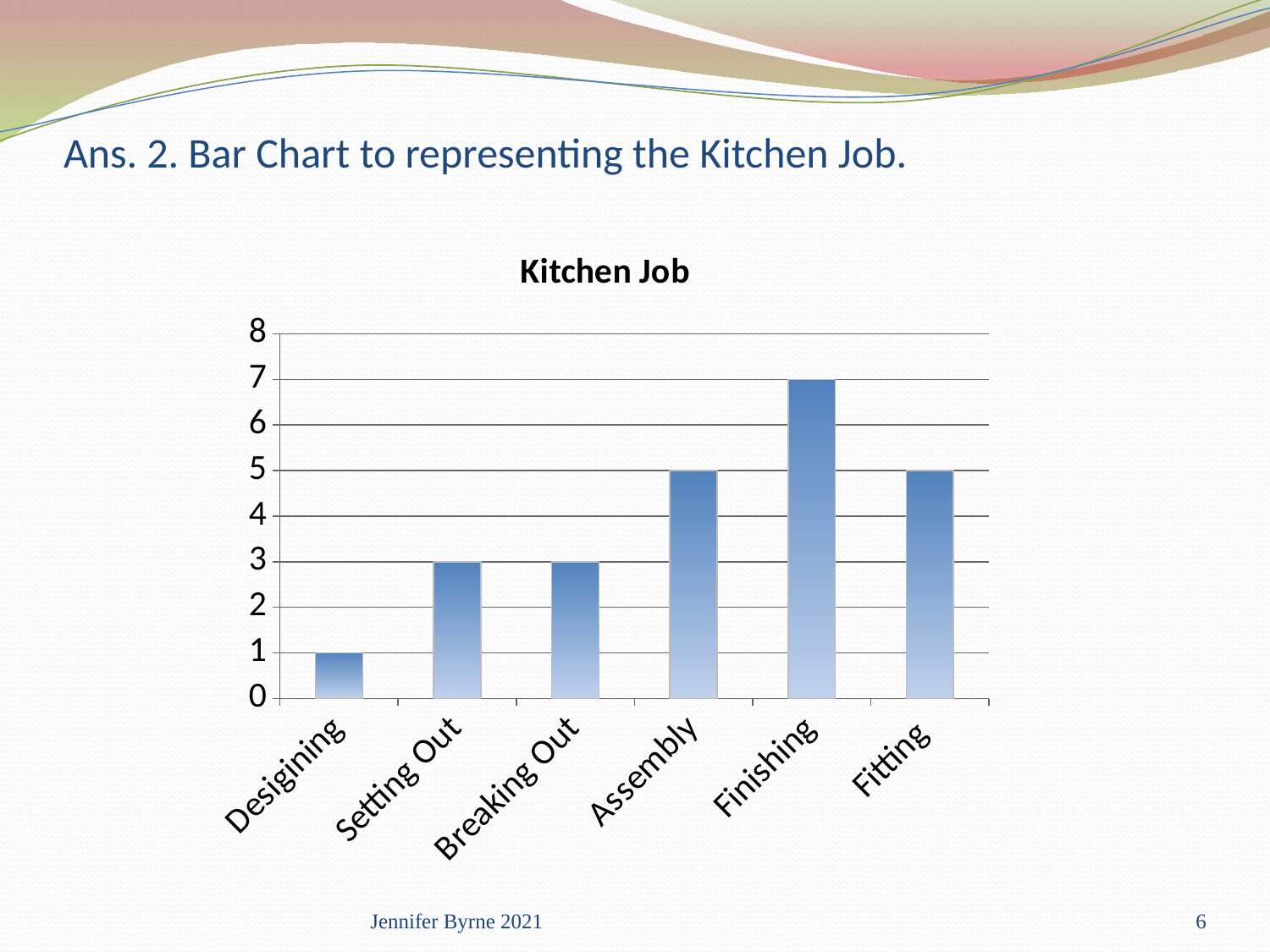

# Ans. 2. Bar Chart to representing the Kitchen Job.

### Chart: Kitchen Job

| Category | Column1 |
|---|---|
| Desigining | 1.0 |
| Setting Out | 3.0 |
| Breaking Out | 3.0 |
| Assembly | 5.0 |
| Finishing | 7.0 |
| Fitting  | 5.0 |
Jennifer Byrne 2021
6